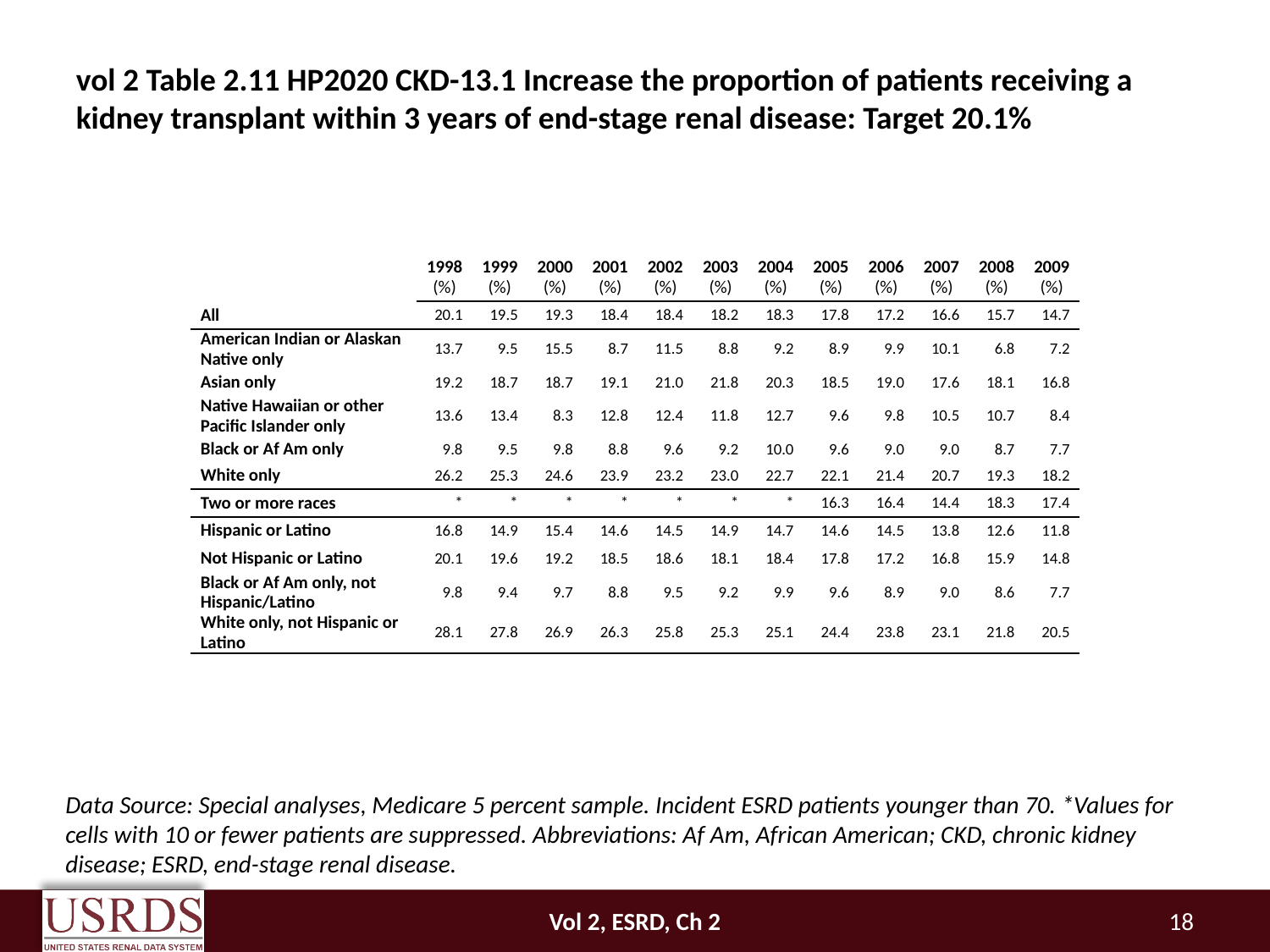

#
vol 2 Table 2.11 HP2020 CKD-13.1 Increase the proportion of patients receiving a kidney transplant within 3 years of end-stage renal disease: Target 20.1%

|  | 1998 (%) | 1999 (%) | 2000 (%) | 2001 (%) | 2002 (%) | 2003 (%) | 2004 (%) | 2005 (%) | 2006 (%) | 2007 (%) | 2008 (%) | 2009 (%) |
| --- | --- | --- | --- | --- | --- | --- | --- | --- | --- | --- | --- | --- |
| All | 20.1 | 19.5 | 19.3 | 18.4 | 18.4 | 18.2 | 18.3 | 17.8 | 17.2 | 16.6 | 15.7 | 14.7 |
| American Indian or Alaskan Native only | 13.7 | 9.5 | 15.5 | 8.7 | 11.5 | 8.8 | 9.2 | 8.9 | 9.9 | 10.1 | 6.8 | 7.2 |
| Asian only | 19.2 | 18.7 | 18.7 | 19.1 | 21.0 | 21.8 | 20.3 | 18.5 | 19.0 | 17.6 | 18.1 | 16.8 |
| Native Hawaiian or other Pacific Islander only | 13.6 | 13.4 | 8.3 | 12.8 | 12.4 | 11.8 | 12.7 | 9.6 | 9.8 | 10.5 | 10.7 | 8.4 |
| Black or Af Am only | 9.8 | 9.5 | 9.8 | 8.8 | 9.6 | 9.2 | 10.0 | 9.6 | 9.0 | 9.0 | 8.7 | 7.7 |
| White only | 26.2 | 25.3 | 24.6 | 23.9 | 23.2 | 23.0 | 22.7 | 22.1 | 21.4 | 20.7 | 19.3 | 18.2 |
| Two or more races | \* | \* | \* | \* | \* | \* | \* | 16.3 | 16.4 | 14.4 | 18.3 | 17.4 |
| Hispanic or Latino | 16.8 | 14.9 | 15.4 | 14.6 | 14.5 | 14.9 | 14.7 | 14.6 | 14.5 | 13.8 | 12.6 | 11.8 |
| Not Hispanic or Latino | 20.1 | 19.6 | 19.2 | 18.5 | 18.6 | 18.1 | 18.4 | 17.8 | 17.2 | 16.8 | 15.9 | 14.8 |
| Black or Af Am only, not Hispanic/Latino | 9.8 | 9.4 | 9.7 | 8.8 | 9.5 | 9.2 | 9.9 | 9.6 | 8.9 | 9.0 | 8.6 | 7.7 |
| White only, not Hispanic or Latino | 28.1 | 27.8 | 26.9 | 26.3 | 25.8 | 25.3 | 25.1 | 24.4 | 23.8 | 23.1 | 21.8 | 20.5 |
Data Source: Special analyses, Medicare 5 percent sample. Incident ESRD patients younger than 70. *Values for cells with 10 or fewer patients are suppressed. Abbreviations: Af Am, African American; CKD, chronic kidney disease; ESRD, end-stage renal disease.
Vol 2, ESRD, Ch 2
18